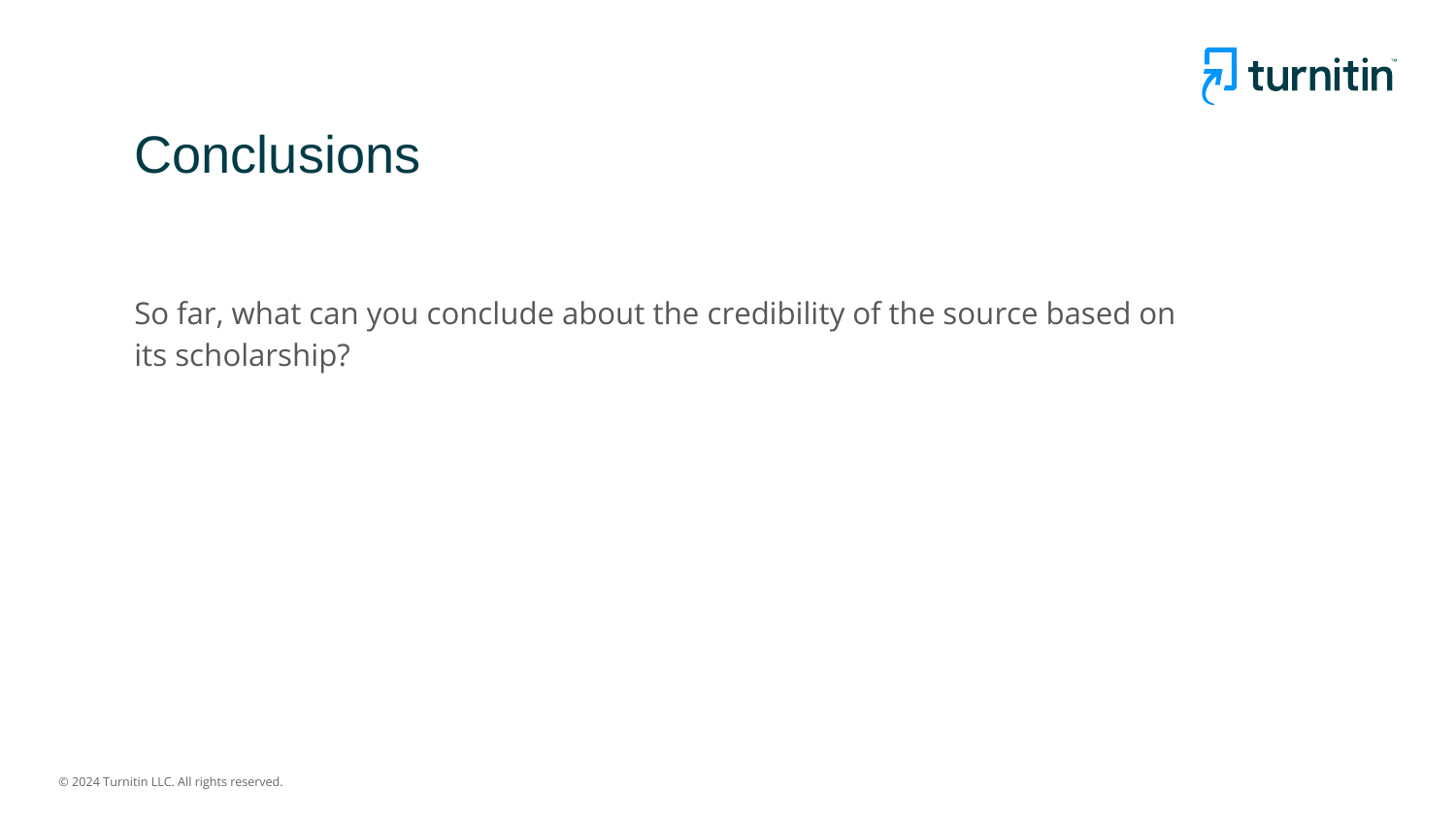

# Conclusions
So far, what can you conclude about the credibility of the source based on
its scholarship?